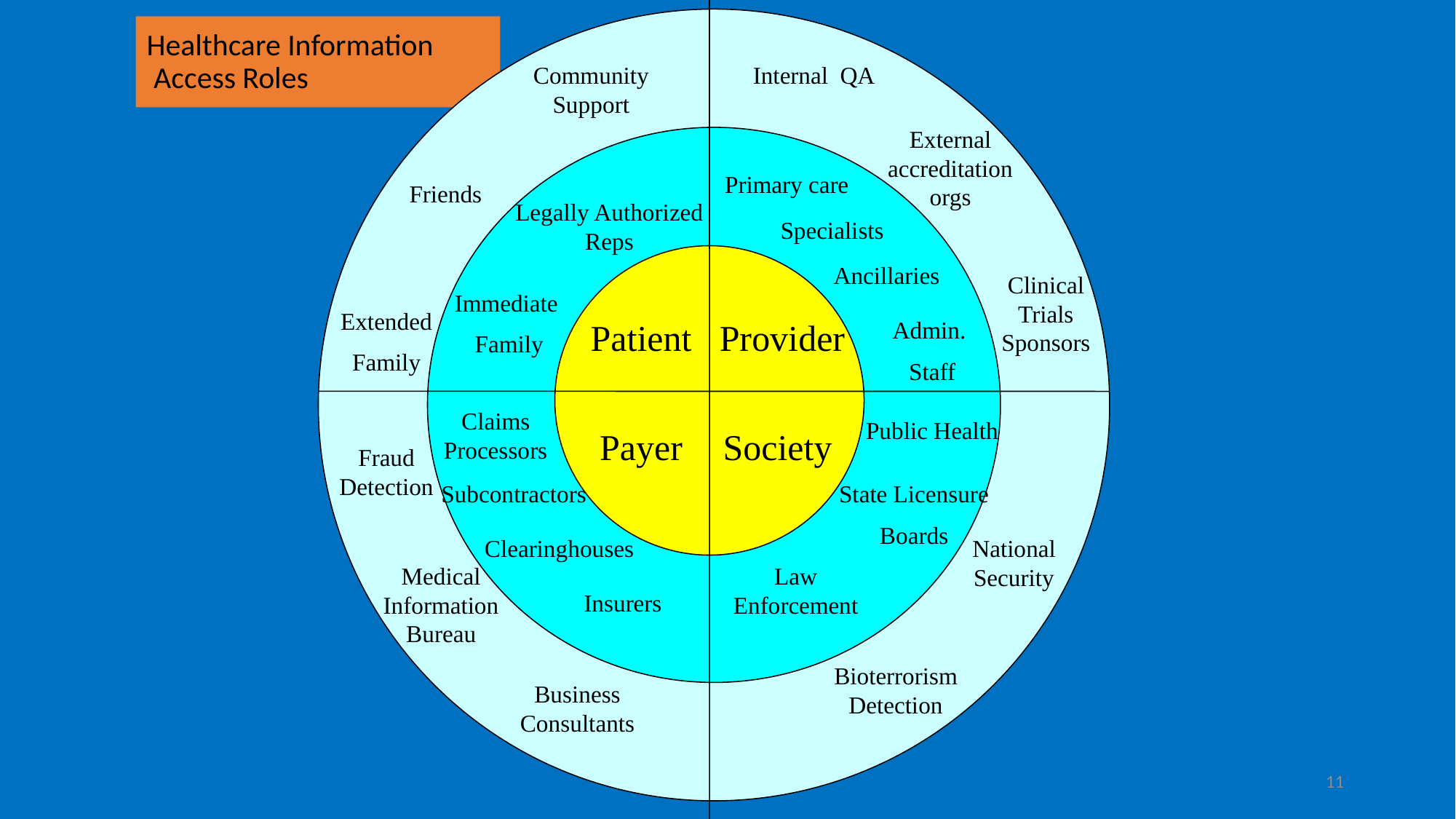

# Healthcare Information Access Roles
Internal  QA
Community Support
External accreditation orgs

Primary care
Friends
Legally Authorized Reps
Specialists

Ancillaries
Clinical Trials Sponsors
Immediate
Family
Extended
Family
Patient
Provider
Admin.
Staff

Claims Processors
Public Health
Payer
Society
Fraud Detection
Subcontractors
State Licensure
Boards
Clearinghouses
National Security
Medical Information Bureau
Law Enforcement
Insurers
Bioterrorism Detection
Business Consultants
Sintak/PERSI
11